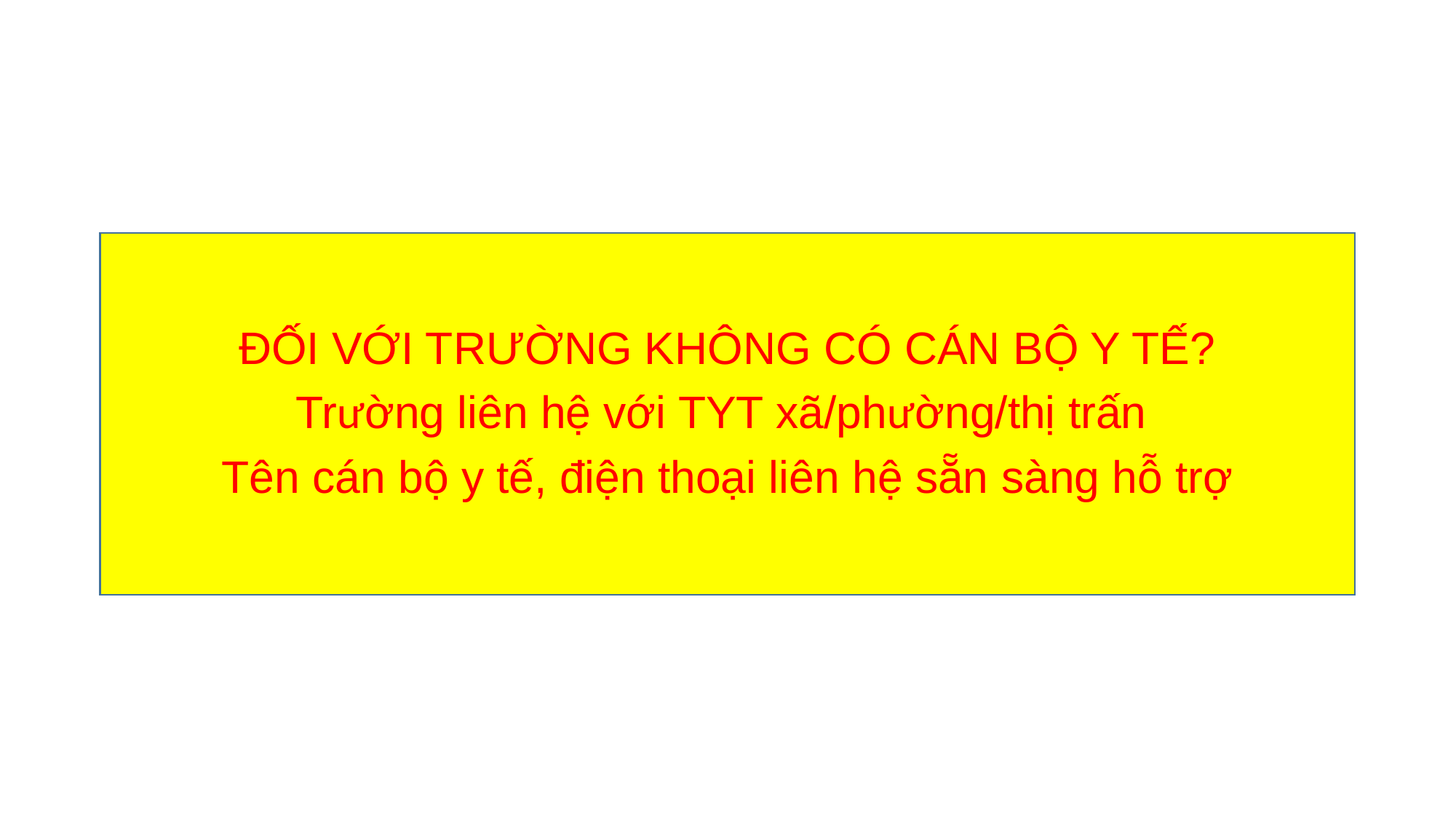

#
ĐỐI VỚI TRƯỜNG KHÔNG CÓ CÁN BỘ Y TẾ?
Trường liên hệ với TYT xã/phường/thị trấn
Tên cán bộ y tế, điện thoại liên hệ sẵn sàng hỗ trợ